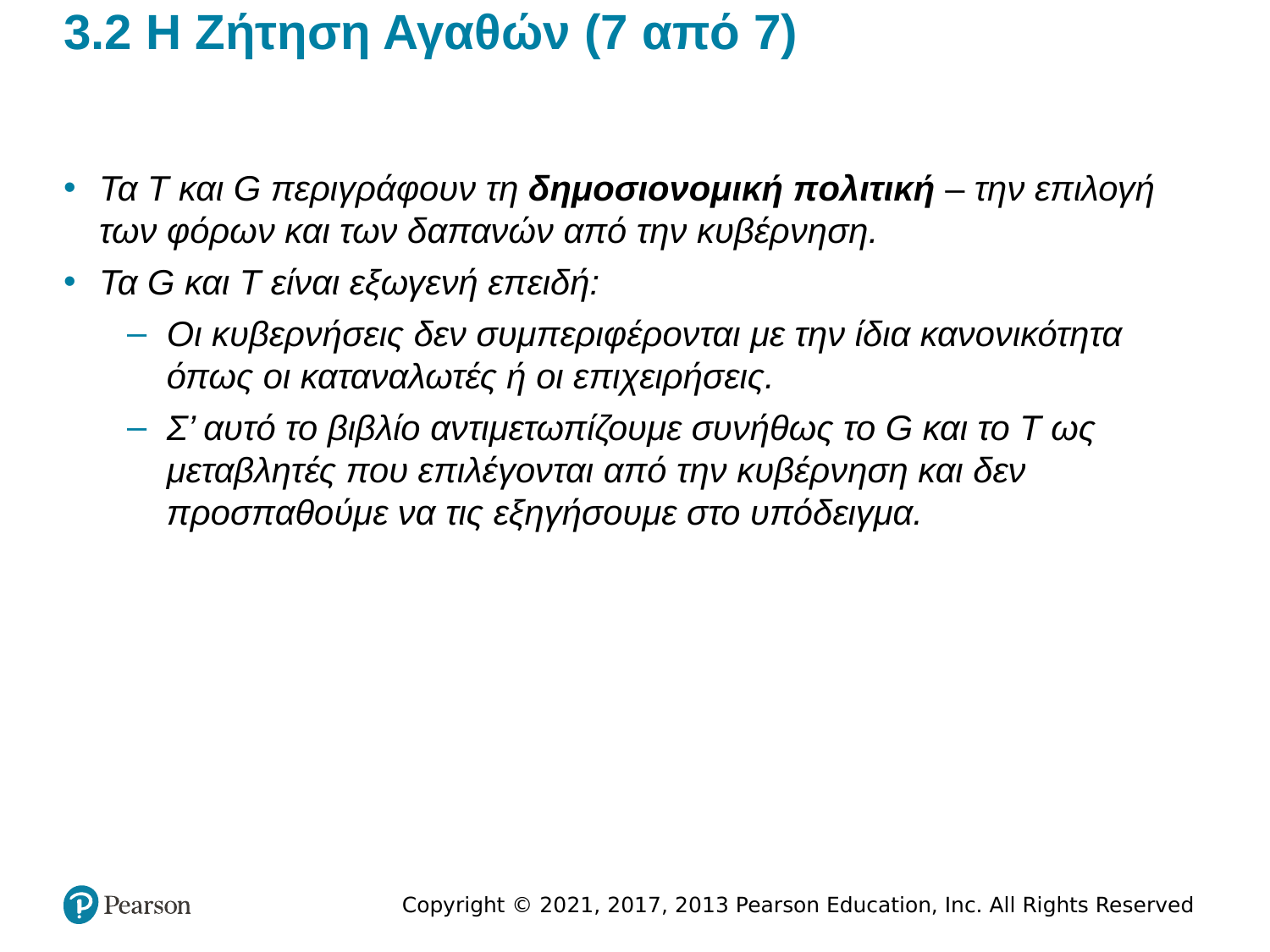

# 3.2 Η Ζήτηση Αγαθών (7 από 7)
Τα T και G περιγράφουν τη δημοσιονομική πολιτική – την επιλογή των φόρων και των δαπανών από την κυβέρνηση.
Τα G και T είναι εξωγενή επειδή:
Οι κυβερνήσεις δεν συμπεριφέρονται με την ίδια κανονικότητα όπως οι καταναλωτές ή οι επιχειρήσεις.
Σ’ αυτό το βιβλίο αντιμετωπίζουμε συνήθως το G και το T ως μεταβλητές που επιλέγονται από την κυβέρνηση και δεν προσπαθούμε να τις εξηγήσουμε στο υπόδειγμα.